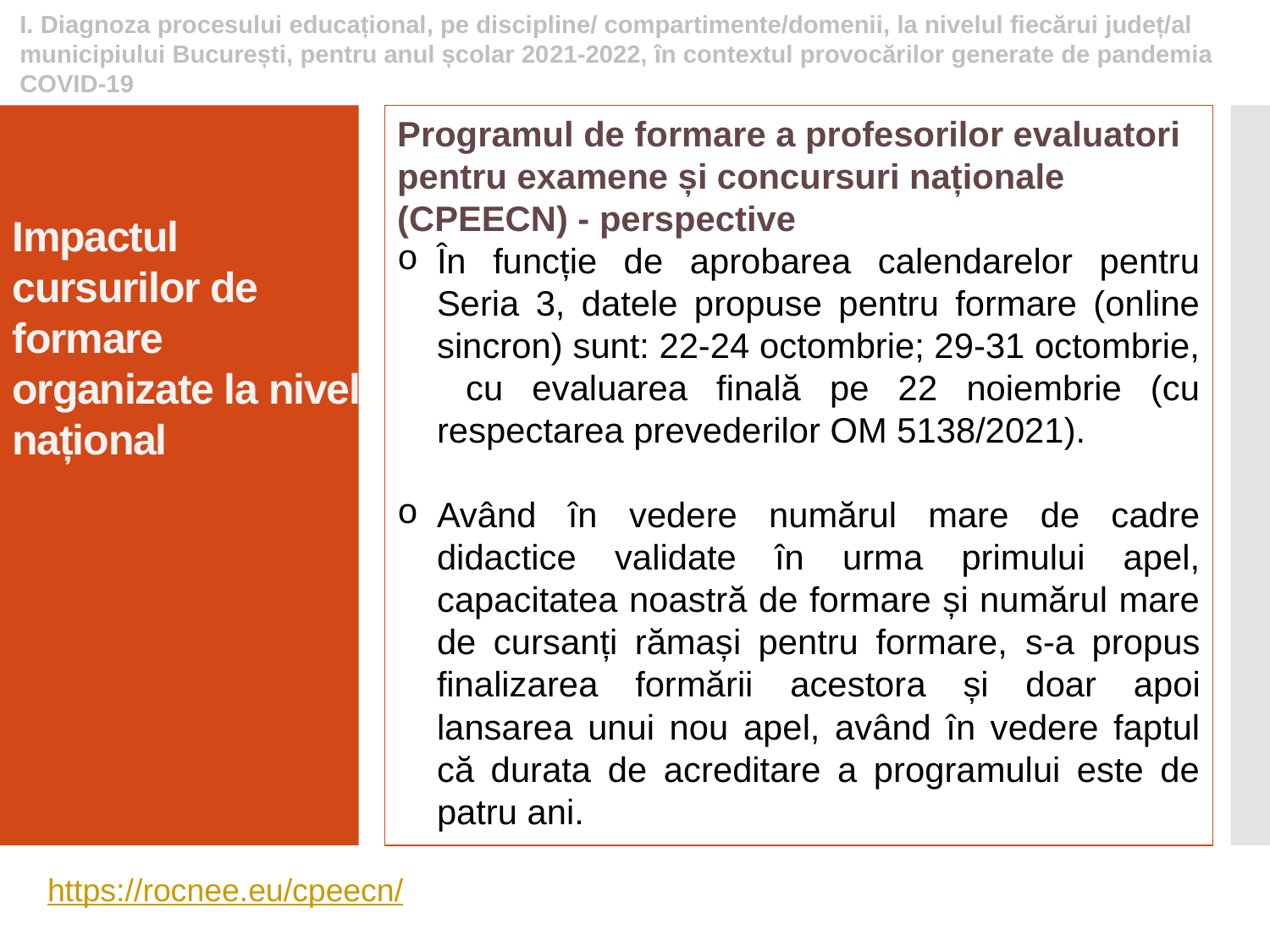

I. Diagnoza procesului educațional, pe discipline/ compartimente/domenii, la nivelul fiecărui județ/al municipiului București, pentru anul școlar 2021-2022, în contextul provocărilor generate de pandemia COVID-19
Programul de formare a profesorilor evaluatori pentru examene și concursuri naționale (CPEECN) - perspective
În funcție de aprobarea calendarelor pentru Seria 3, datele propuse pentru formare (online sincron) sunt: 22-24 octombrie; 29-31 octombrie,  cu evaluarea finală pe 22 noiembrie (cu respectarea prevederilor OM 5138/2021).

Având în vedere numărul mare de cadre didactice validate în urma primului apel, capacitatea noastră de formare și numărul mare de cursanți rămași pentru formare, s-a propus finalizarea formării acestora și doar apoi lansarea unui nou apel, având în vedere faptul că durata de acreditare a programului este de patru ani.
Impactul cursurilor de formare organizate la nivel național

https://rocnee.eu/cpeecn/